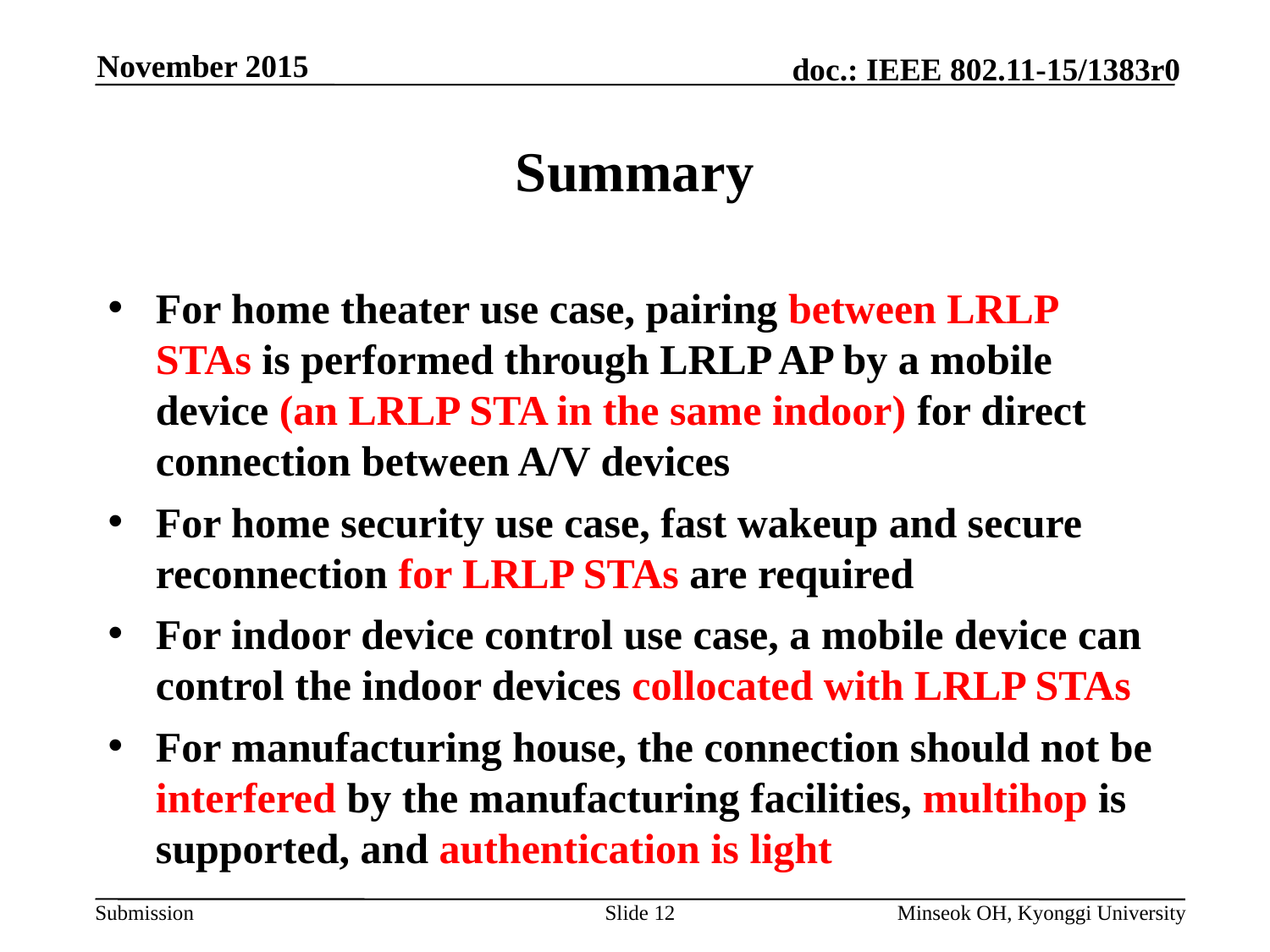

November 2015
# Summary
For home theater use case, pairing between LRLP STAs is performed through LRLP AP by a mobile device (an LRLP STA in the same indoor) for direct connection between A/V devices
For home security use case, fast wakeup and secure reconnection for LRLP STAs are required
For indoor device control use case, a mobile device can control the indoor devices collocated with LRLP STAs
For manufacturing house, the connection should not be interfered by the manufacturing facilities, multihop is supported, and authentication is light

Slide 12
Minseok OH, Kyonggi University